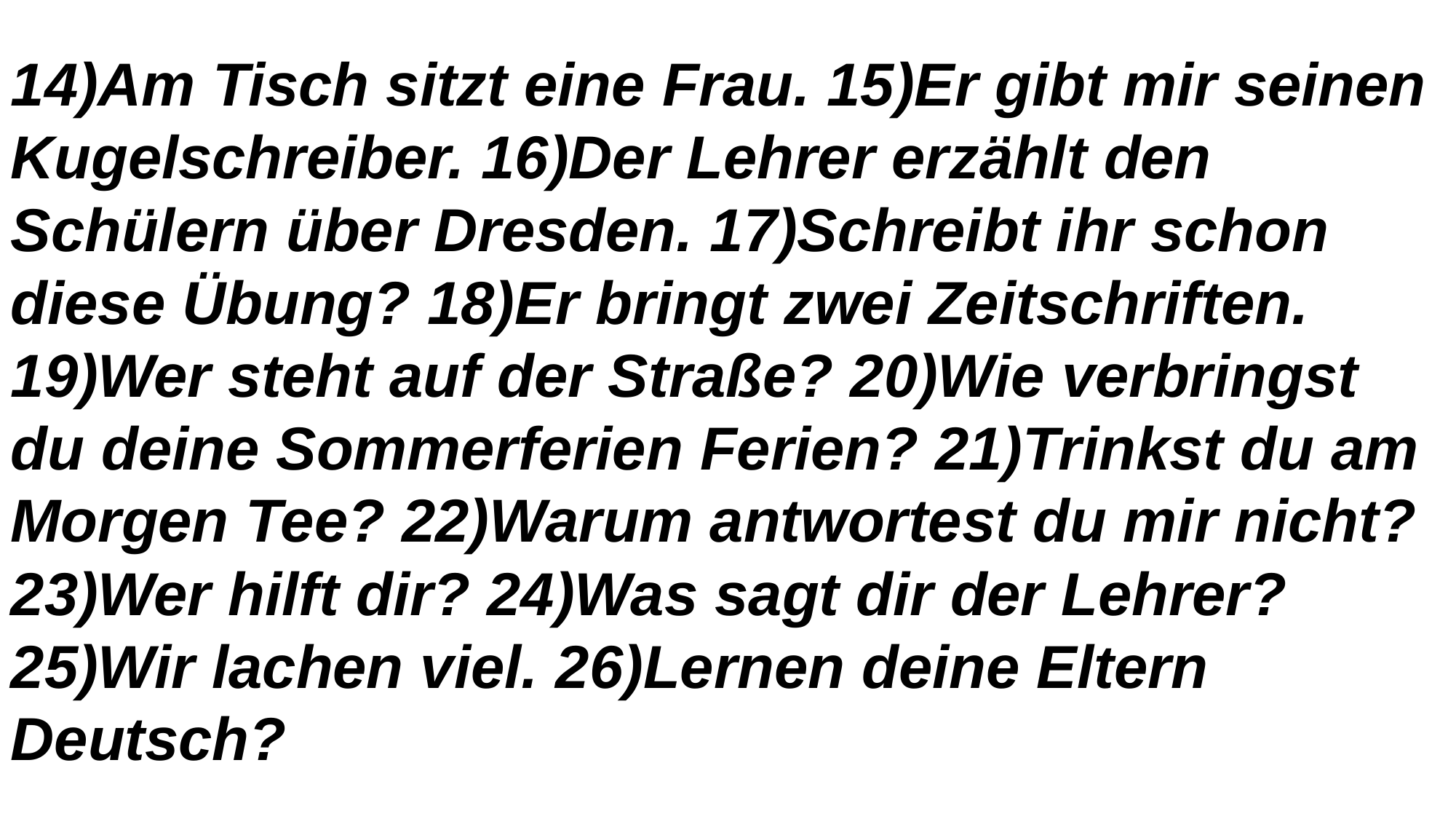

14)Am Tisch sitzt eine Frau. 15)Er gibt mir seinen Kugelschreiber. 16)Der Lehrer erzählt den Schülern über Dresden. 17)Schreibt ihr schon diese Übung? 18)Er bringt zwei Zeitschriften. 19)Wer steht auf der Straße? 20)Wie verbringst du deine Sommerferien Ferien? 21)Trinkst du am Morgen Tee? 22)Warum antwortest du mir nicht? 23)Wer hilft dir? 24)Was sagt dir der Lehrer? 25)Wir lachen viel. 26)Lernen deine Eltern Deutsch?